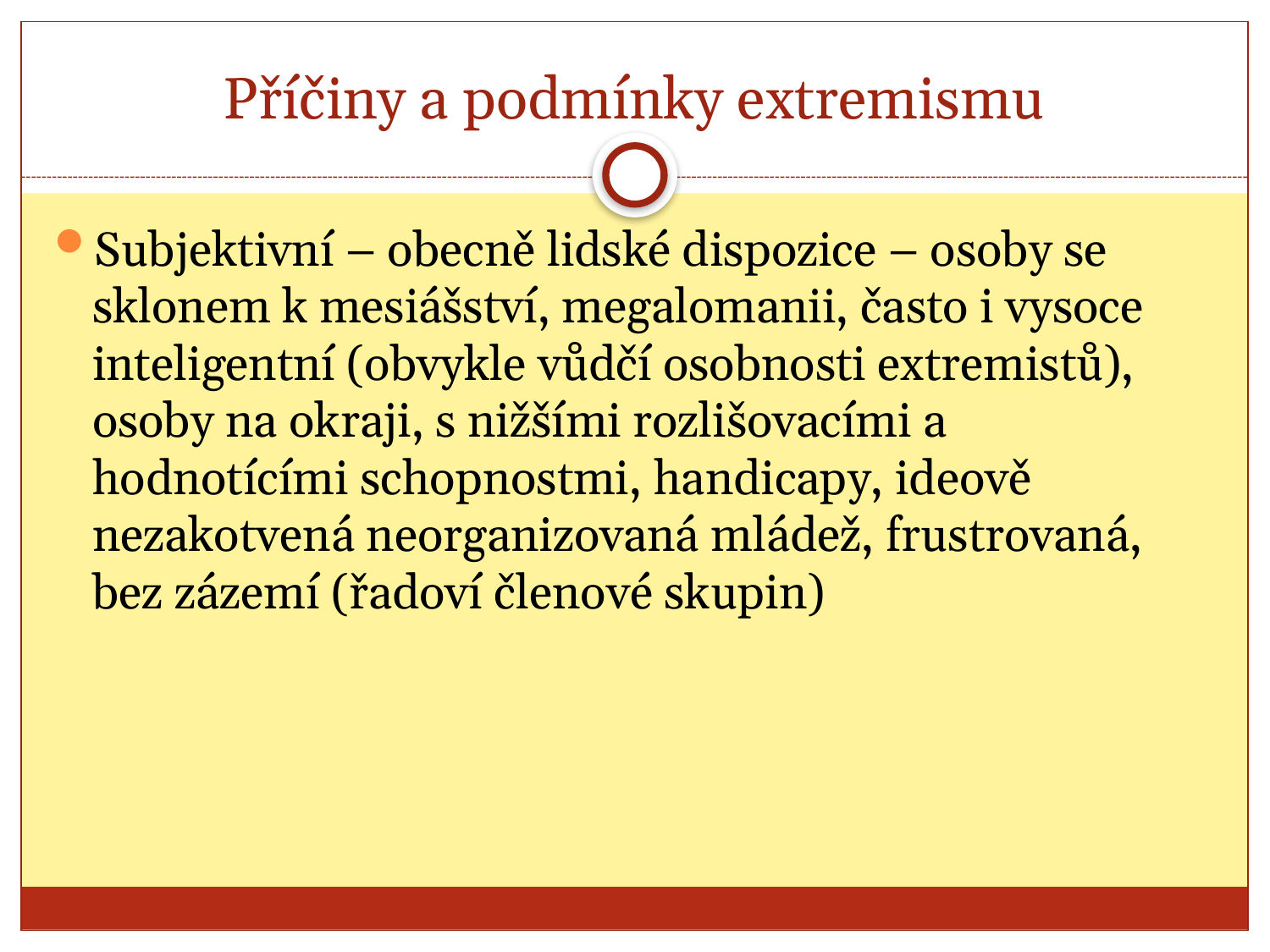

# Příčiny a podmínky extremismu
Subjektivní – obecně lidské dispozice – osoby se sklonem k mesiášství, megalomanii, často i vysoce inteligentní (obvykle vůdčí osobnosti extremistů), osoby na okraji, s nižšími rozlišovacími a hodnotícími schopnostmi, handicapy, ideově nezakotvená neorganizovaná mládež, frustrovaná, bez zázemí (řadoví členové skupin)